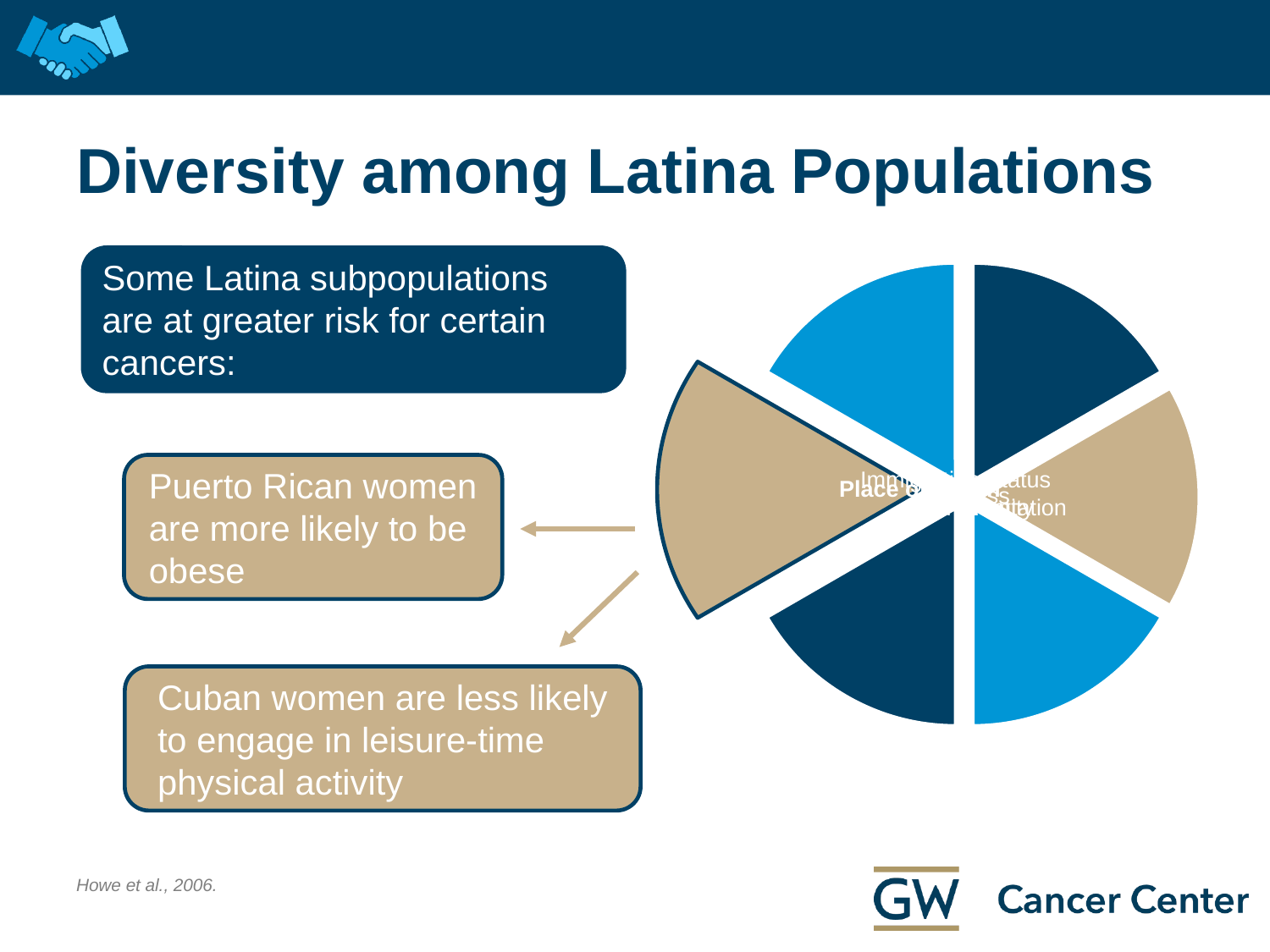

# Diversity among Latina Populations
Race
Class
Sexual Orientation
Gender Identity
Place of Origin
Immigration Status
Some Latina subpopulations are at greater risk for certain cancers:
Puerto Rican women are more likely to be obese
Cuban women are less likely to engage in leisure-time physical activity
Howe et al., 2006.